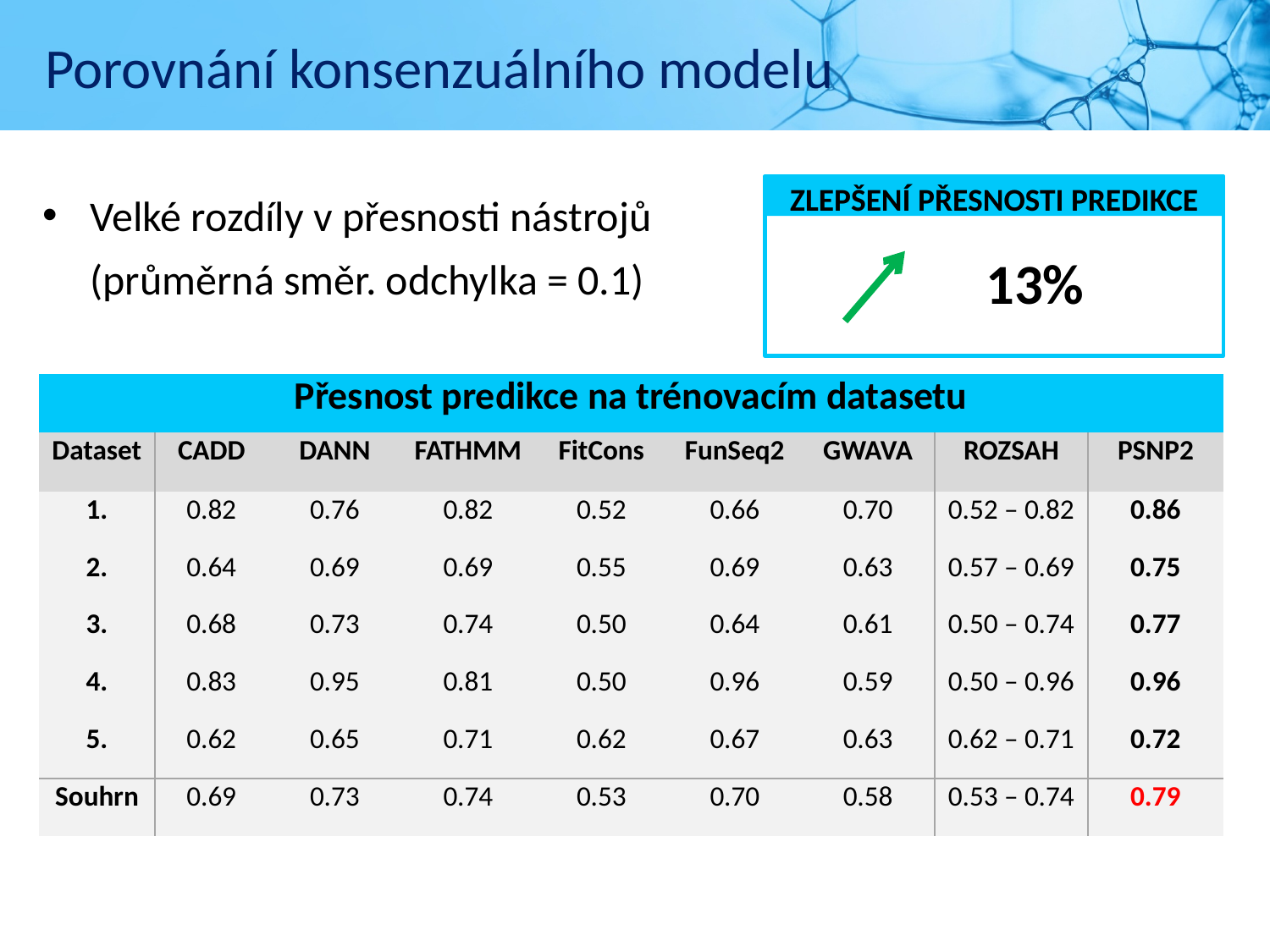

# Porovnání konsenzuálního modelu
Velké rozdíly v přesnosti nástrojů
(průměrná směr. odchylka = 0.1)
ZLEPŠENÍ PŘESNOSTI PREDIKCE

13%
| Přesnost predikce na trénovacím datasetu |  |  |  |  |  |  |  |  |
| --- | --- | --- | --- | --- | --- | --- | --- | --- |
| Dataset | CADD | DANN | FATHMM | FitCons | FunSeq2 | GWAVA | ROZSAH | PSNP2 |
| 1. | 0.82 | 0.76 | 0.82 | 0.52 | 0.66 | 0.70 | 0.52 – 0.82 | 0.86 |
| 2. | 0.64 | 0.69 | 0.69 | 0.55 | 0.69 | 0.63 | 0.57 – 0.69 | 0.75 |
| 3. | 0.68 | 0.73 | 0.74 | 0.50 | 0.64 | 0.61 | 0.50 – 0.74 | 0.77 |
| 4. | 0.83 | 0.95 | 0.81 | 0.50 | 0.96 | 0.59 | 0.50 – 0.96 | 0.96 |
| 5. | 0.62 | 0.65 | 0.71 | 0.62 | 0.67 | 0.63 | 0.62 – 0.71 | 0.72 |
| Souhrn | 0.69 | 0.73 | 0.74 | 0.53 | 0.70 | 0.58 | 0.53 – 0.74 | 0.79 |